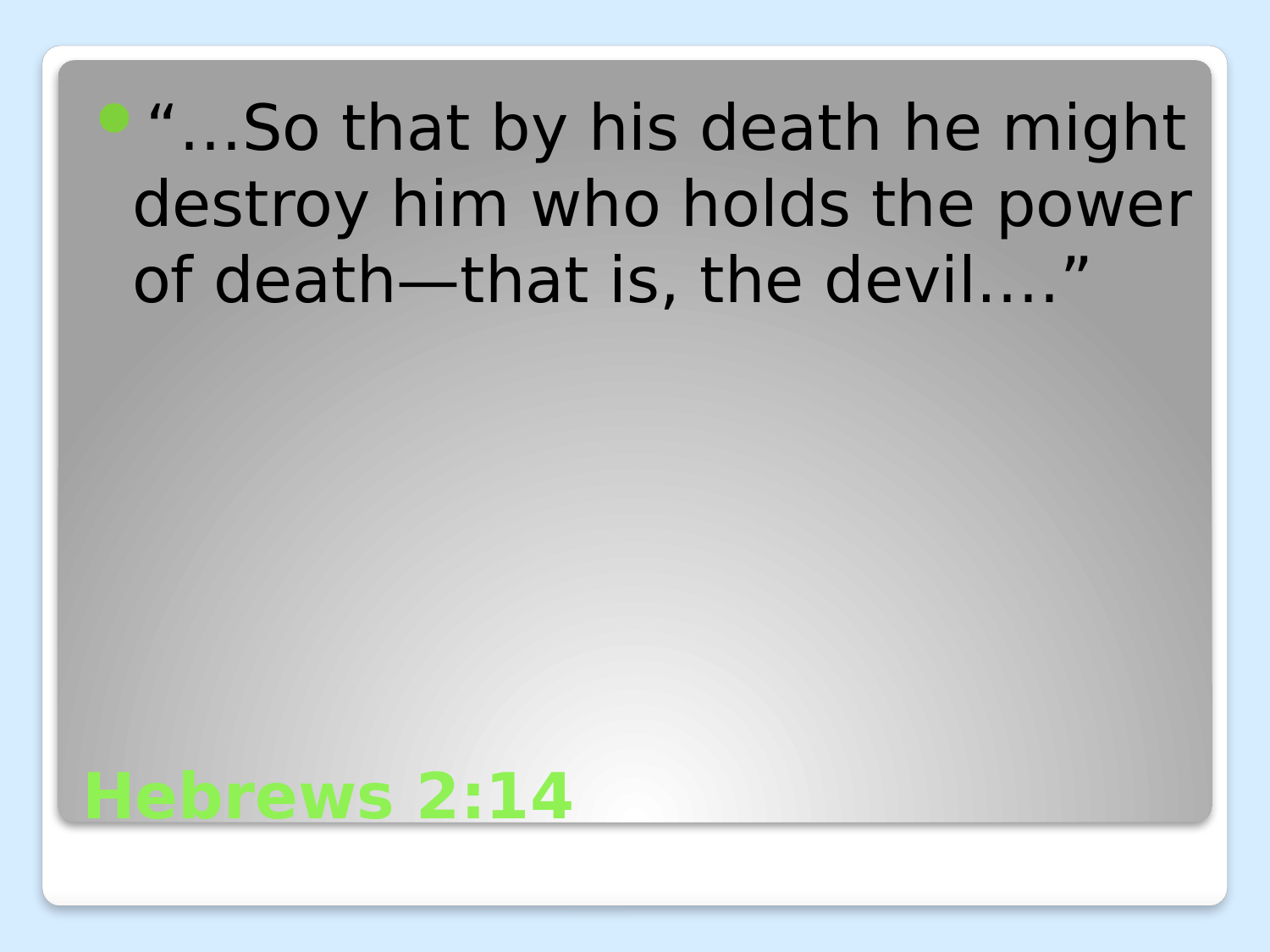

“…So that by his death he might destroy him who holds the power of death—that is, the devil.…”
# Hebrews 2:14